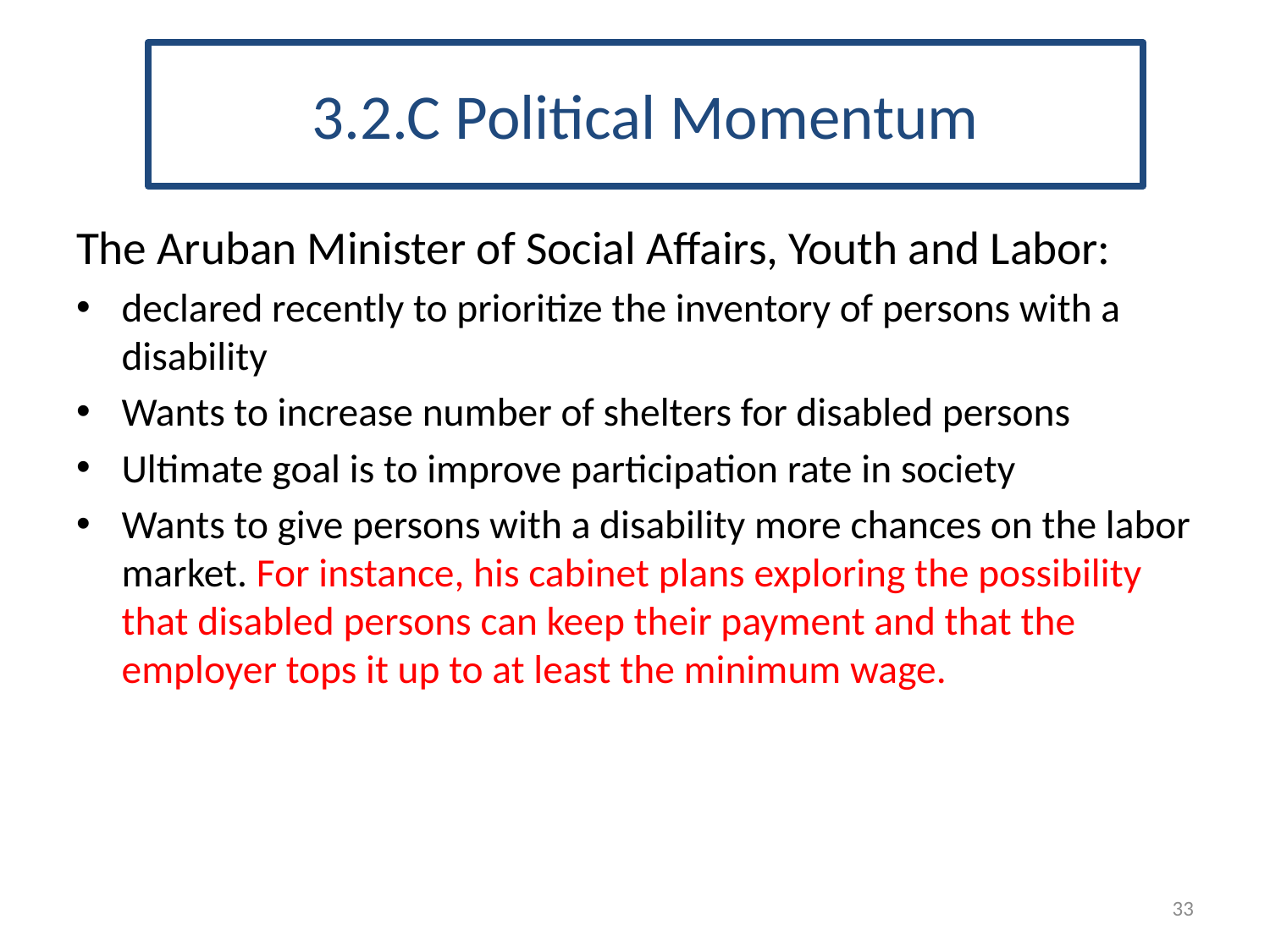

# 3.2.C Political Momentum
The Aruban Minister of Social Affairs, Youth and Labor:
declared recently to prioritize the inventory of persons with a disability
Wants to increase number of shelters for disabled persons
Ultimate goal is to improve participation rate in society
Wants to give persons with a disability more chances on the labor market. For instance, his cabinet plans exploring the possibility that disabled persons can keep their payment and that the employer tops it up to at least the minimum wage.
33